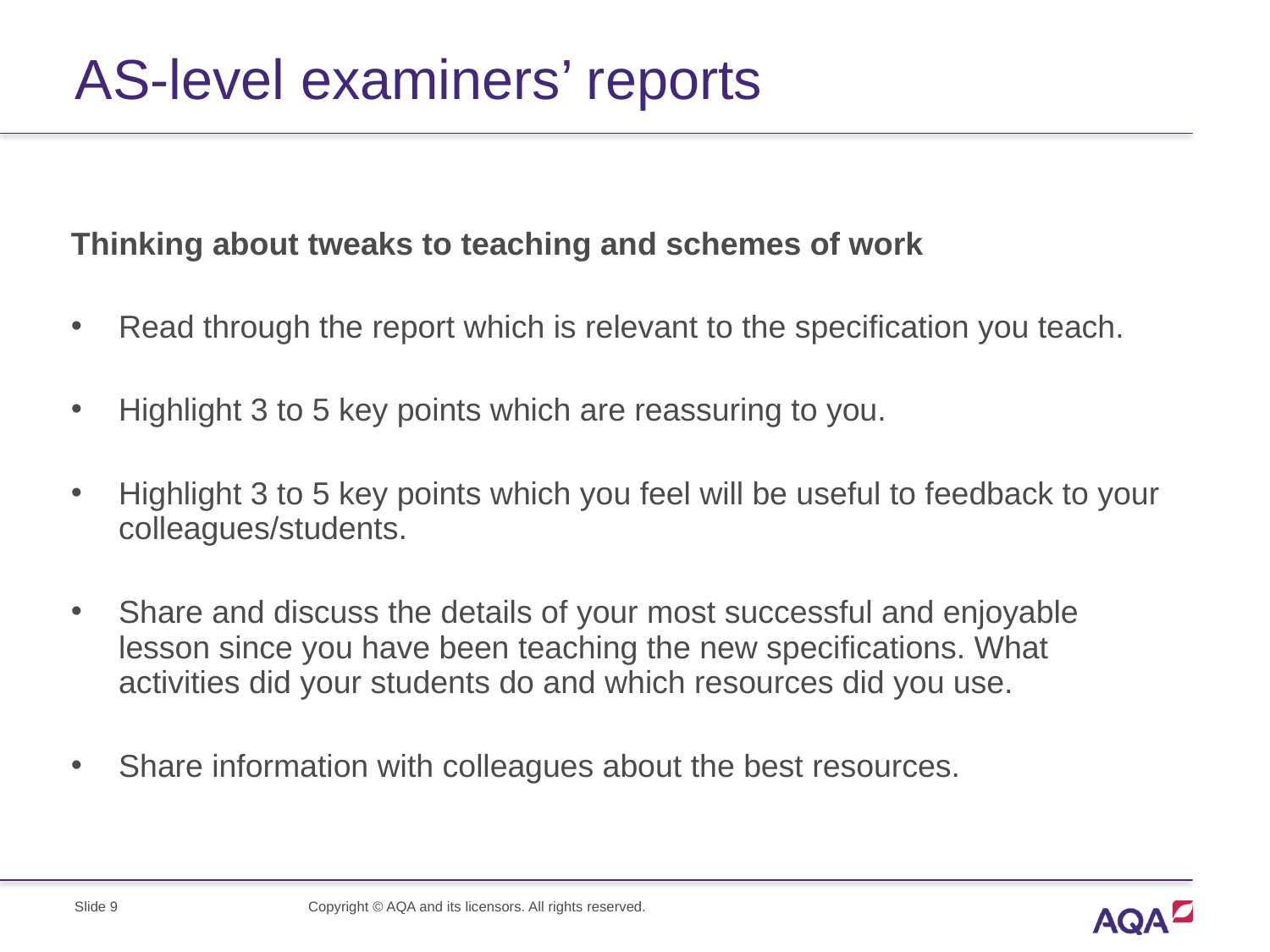

# AS-level examiners’ reports
Thinking about tweaks to teaching and schemes of work

Read through the report which is relevant to the specification you teach.

Highlight 3 to 5 key points which are reassuring to you.

Highlight 3 to 5 key points which you feel will be useful to feedback to your colleagues/students.

Share and discuss the details of your most successful and enjoyable lesson since you have been teaching the new specifications. What activities did your students do and which resources did you use.

Share information with colleagues about the best resources.
Copyright © AQA and its licensors. All rights reserved.
Slide 9